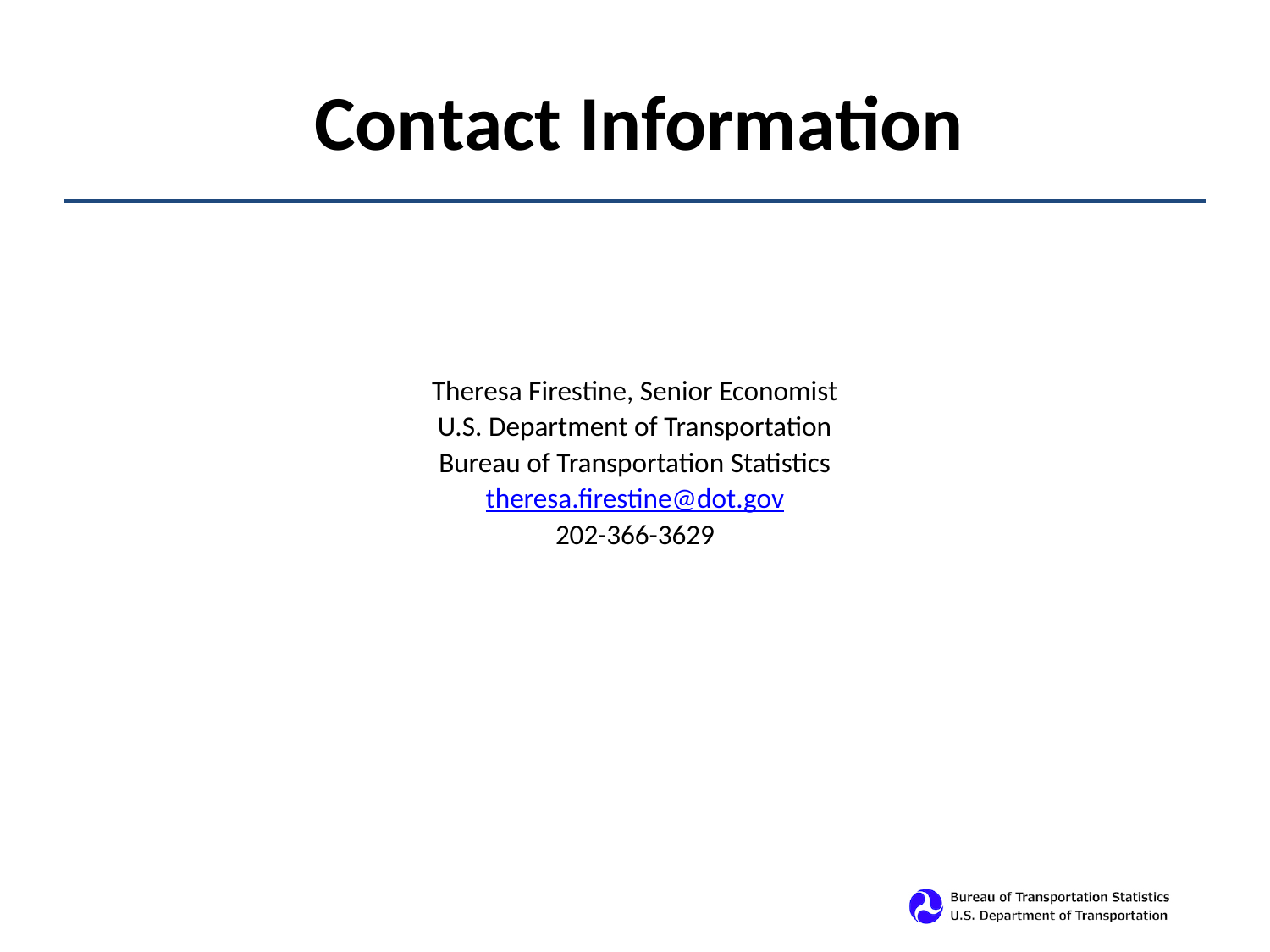

# Contact Information

Theresa Firestine, Senior Economist
U.S. Department of Transportation
Bureau of Transportation Statistics
theresa.firestine@dot.gov
202-366-3629